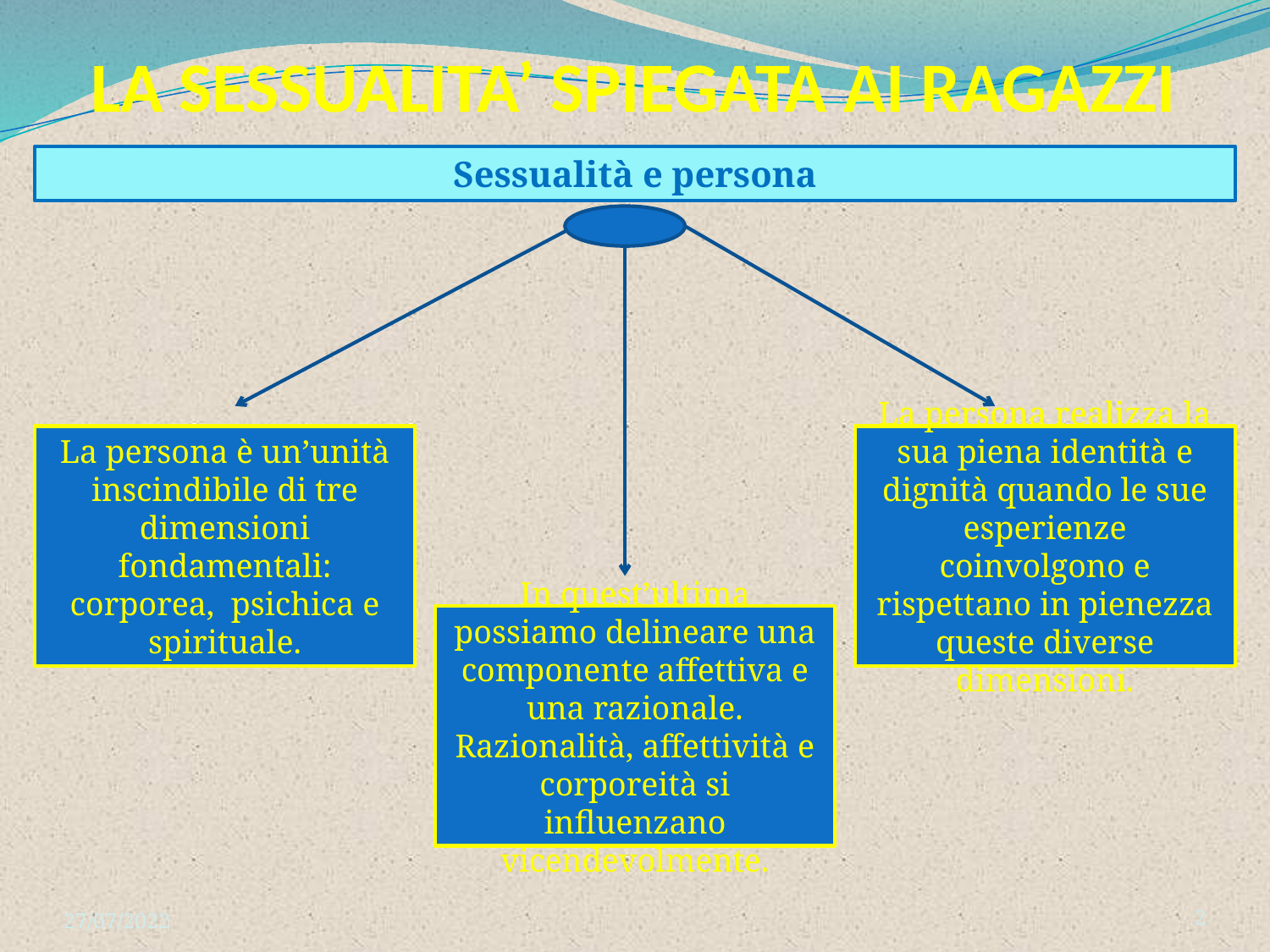

# LA SESSUALITA’ SPIEGATA AI RAGAZZI
Sessualità e persona

La persona è un’unità inscindibile di tre dimensioni fondamentali: corporea,  psichica e spirituale.
La persona realizza la sua piena identità e dignità quando le sue esperienze coinvolgono e rispettano in pienezza queste diverse dimensioni.
In quest’ultima possiamo delineare una componente affettiva e una razionale. Razionalità, affettività e corporeità si influenzano vicendevolmente.
27/07/2022
2